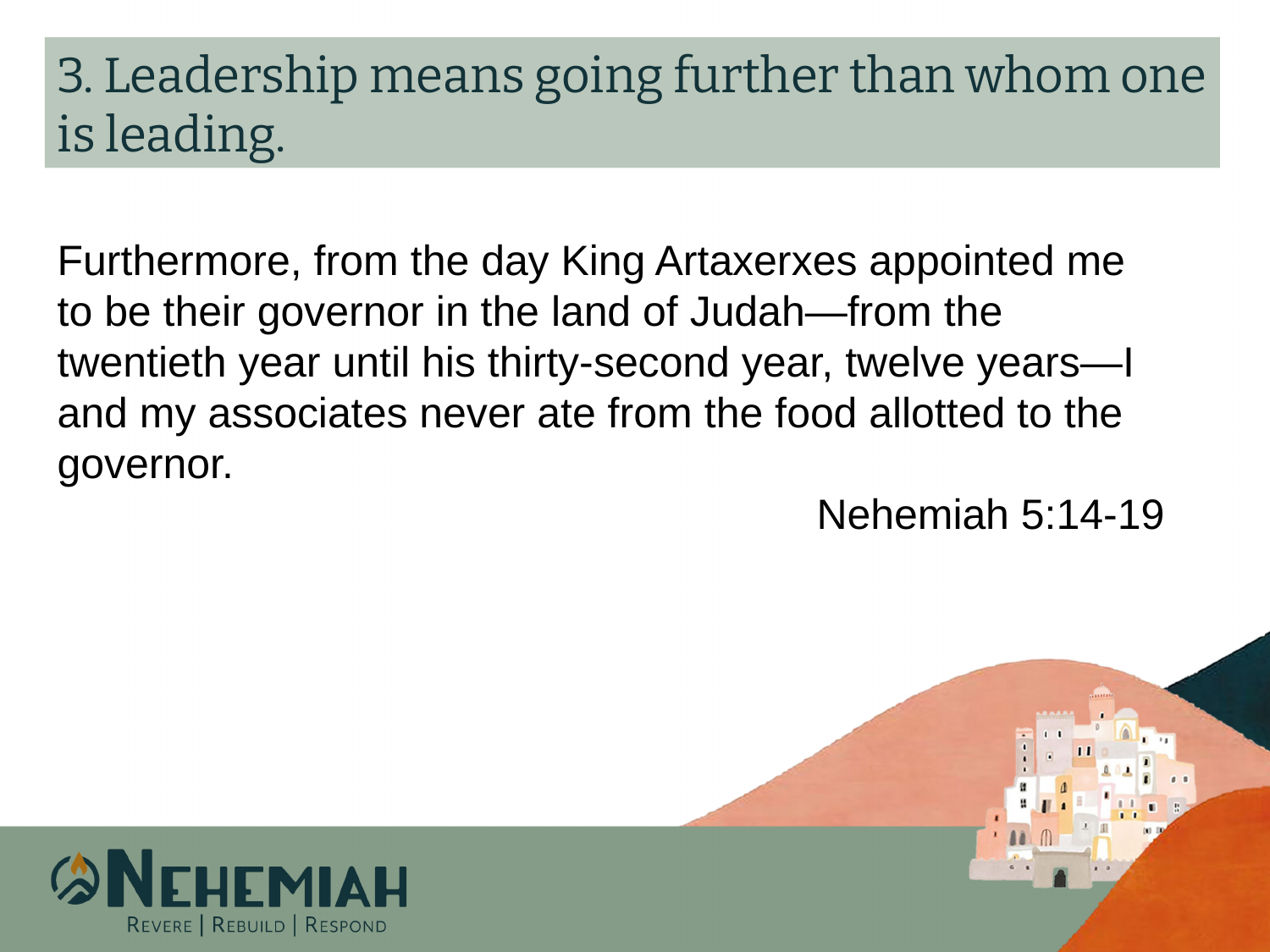

3. Leadership means going further than whom one is leading.
Furthermore, from the day King Artaxerxes appointed me to be their governor in the land of Judah—from the twentieth year until his thirty-second year, twelve years—I and my associates never ate from the food allotted to the governor.
Nehemiah 5:14-19